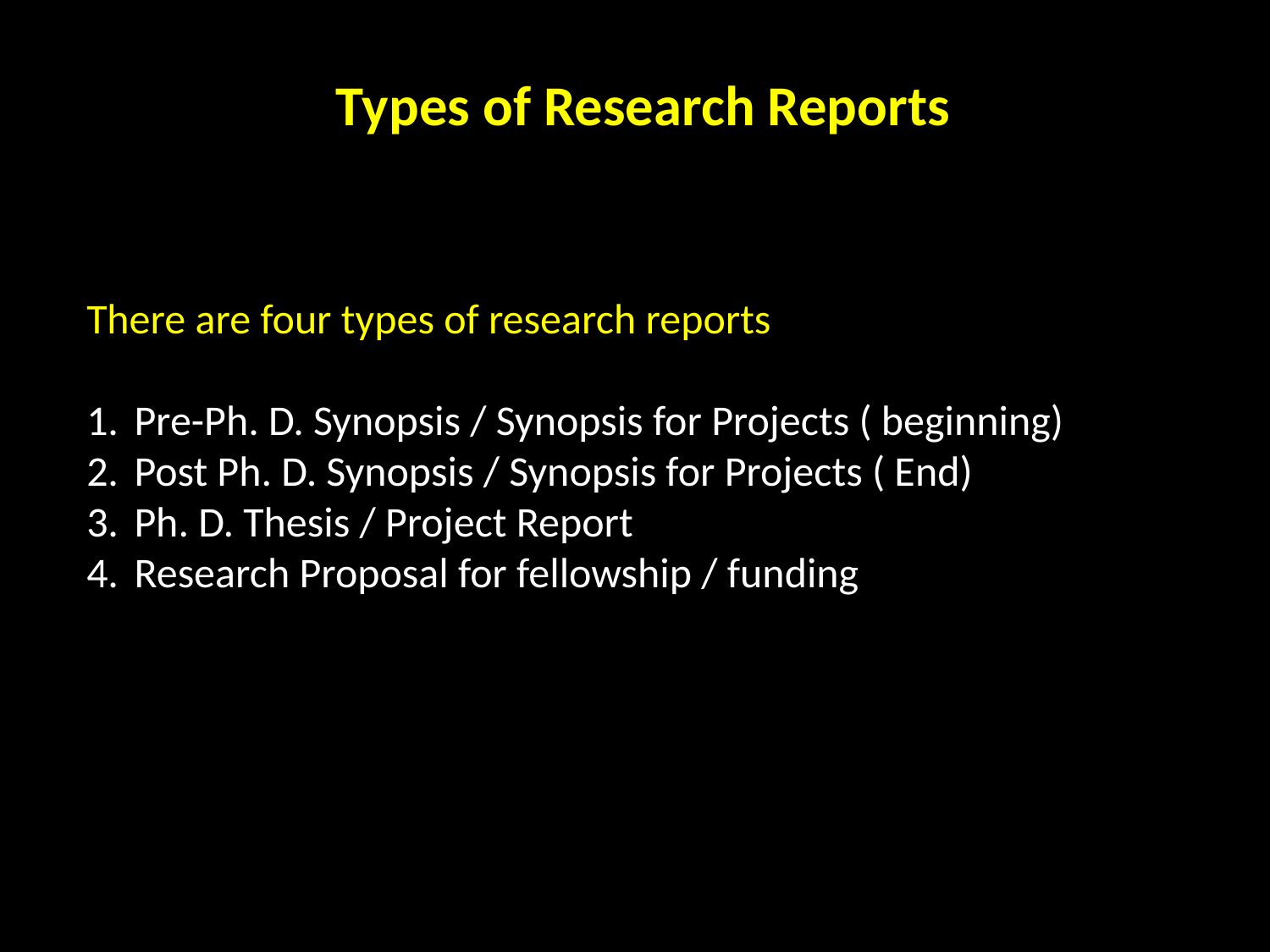

Types of Research Reports
There are four types of research reports

Pre-Ph. D. Synopsis / Synopsis for Projects ( beginning)
Post Ph. D. Synopsis / Synopsis for Projects ( End)
Ph. D. Thesis / Project Report
Research Proposal for fellowship / funding